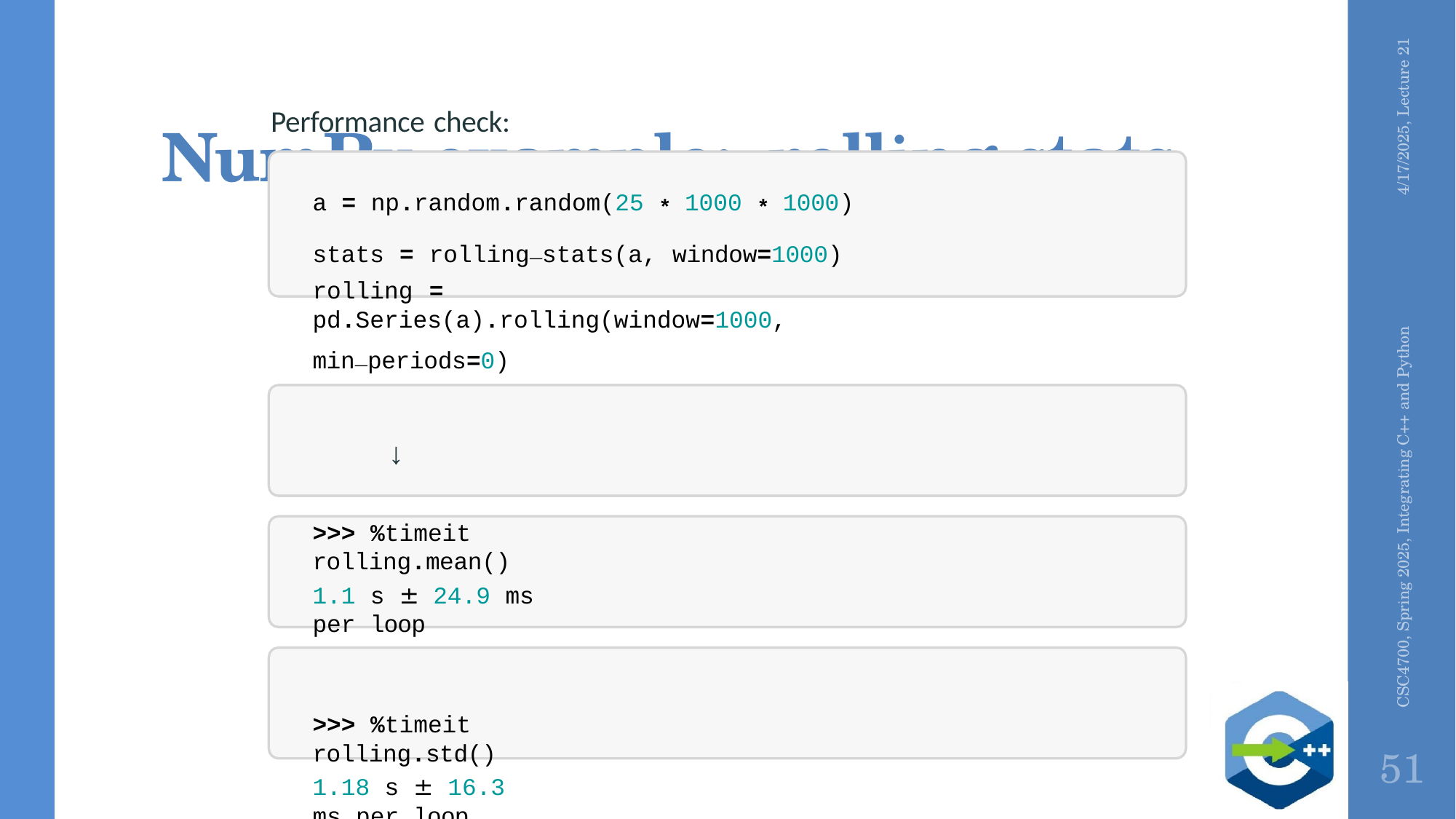

# NumPy example:  rolling stats
Performance check:
a = np.random.random(25 * 1000 * 1000) stats = rolling_stats(a, window=1000)
rolling = pd.Series(a).rolling(window=1000, min_periods=0)

↓

>>> %timeit rolling.mean()
1.1 s ± 24.9 ms per loop

>>> %timeit rolling.std()
1.18 s ± 16.3 ms per loop

>>> %timeit rolling_stats(a, 1000)
264 ms ± 4.36 ms per loop
4/17/2025, Lecture 21

CSC4700, Spring 2025, Integrating C++ and Python

51